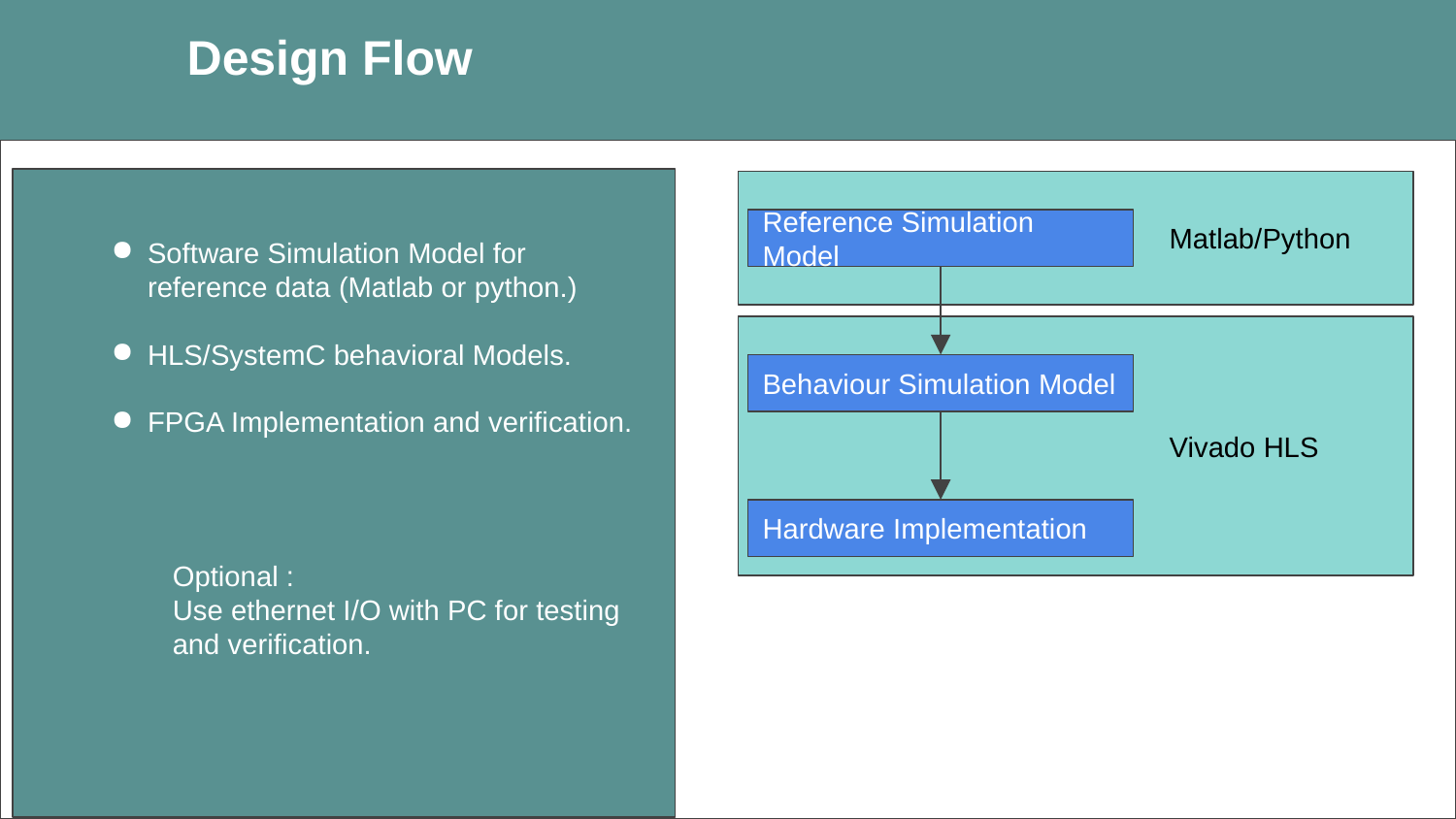

# Design Flow

                                                    Matlab/Python
Reference Simulation Model
Software Simulation Model for reference data (Matlab or python.)

HLS/SystemC behavioral Models.

FPGA Implementation and verification.

                                                    Vivado HLS
Behaviour Simulation Model

Hardware Implementation
Optional :
Use ethernet I/O with PC for testing and verification.